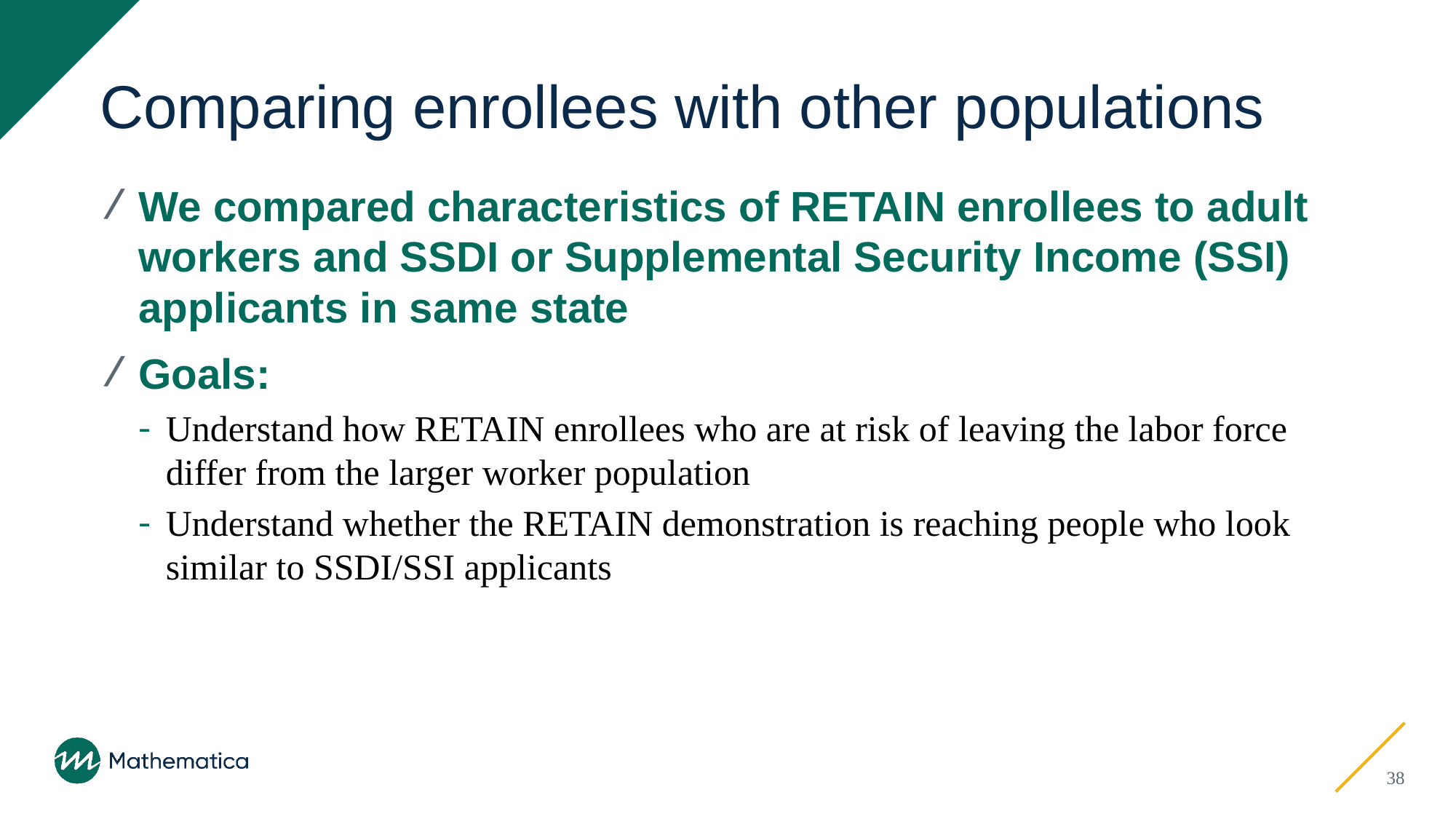

# Comparing enrollees with other populations
We compared characteristics of RETAIN enrollees to adult workers and SSDI or Supplemental Security Income (SSI) applicants in same state
Goals:
Understand how RETAIN enrollees who are at risk of leaving the labor force differ from the larger worker population
Understand whether the RETAIN demonstration is reaching people who look similar to SSDI/SSI applicants

38